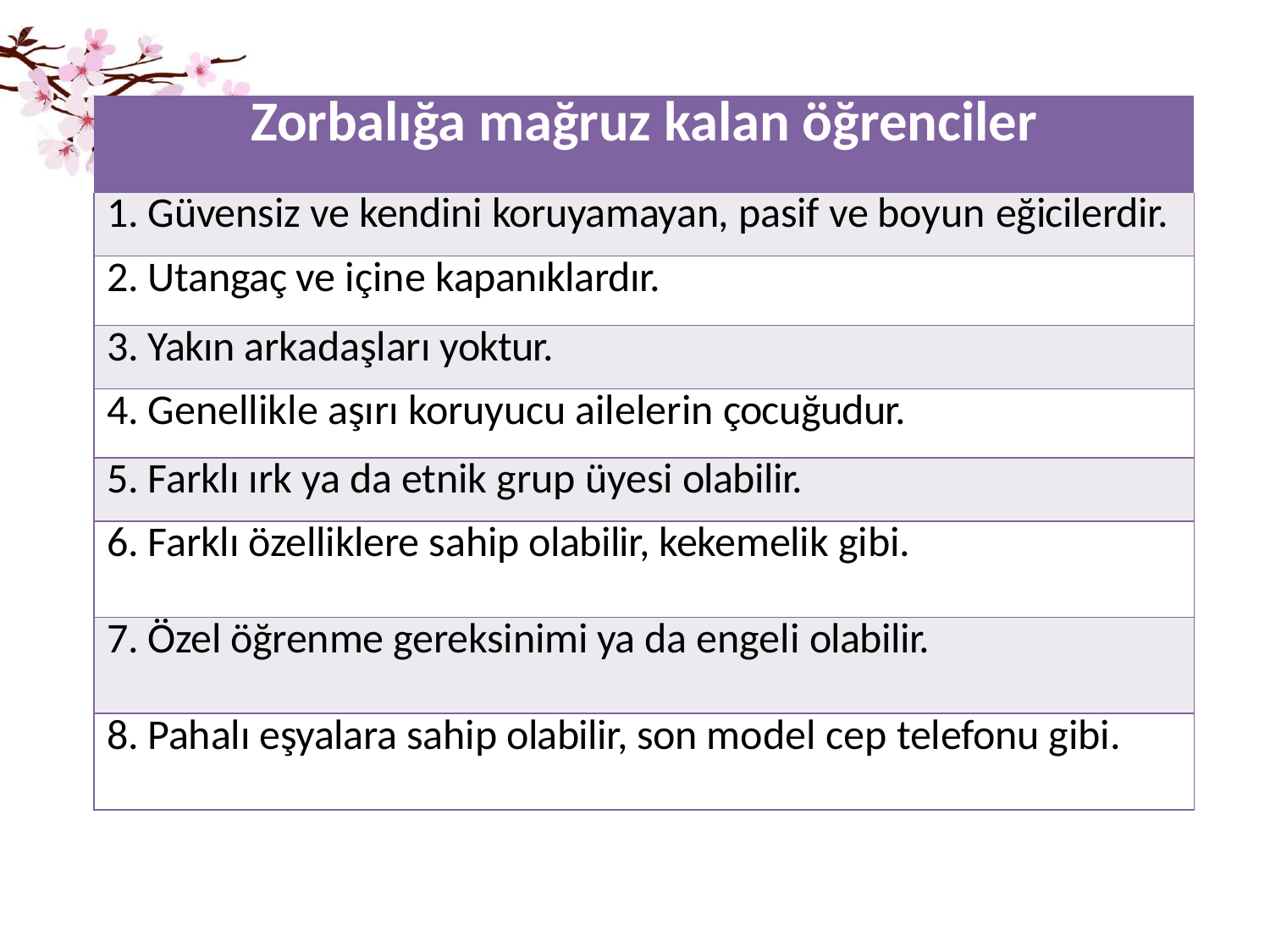

| Zorbalığa mağruz kalan öğrenciler |
| --- |
| 1. Güvensiz ve kendini koruyamayan, pasif ve boyun eğicilerdir. |
| 2. Utangaç ve içine kapanıklardır. |
| 3. Yakın arkadaşları yoktur. |
| 4. Genellikle aşırı koruyucu ailelerin çocuğudur. |
| 5. Farklı ırk ya da etnik grup üyesi olabilir. |
| 6. Farklı özelliklere sahip olabilir, kekemelik gibi. |
| 7. Özel öğrenme gereksinimi ya da engeli olabilir. |
| 8. Pahalı eşyalara sahip olabilir, son model cep telefonu gibi. |